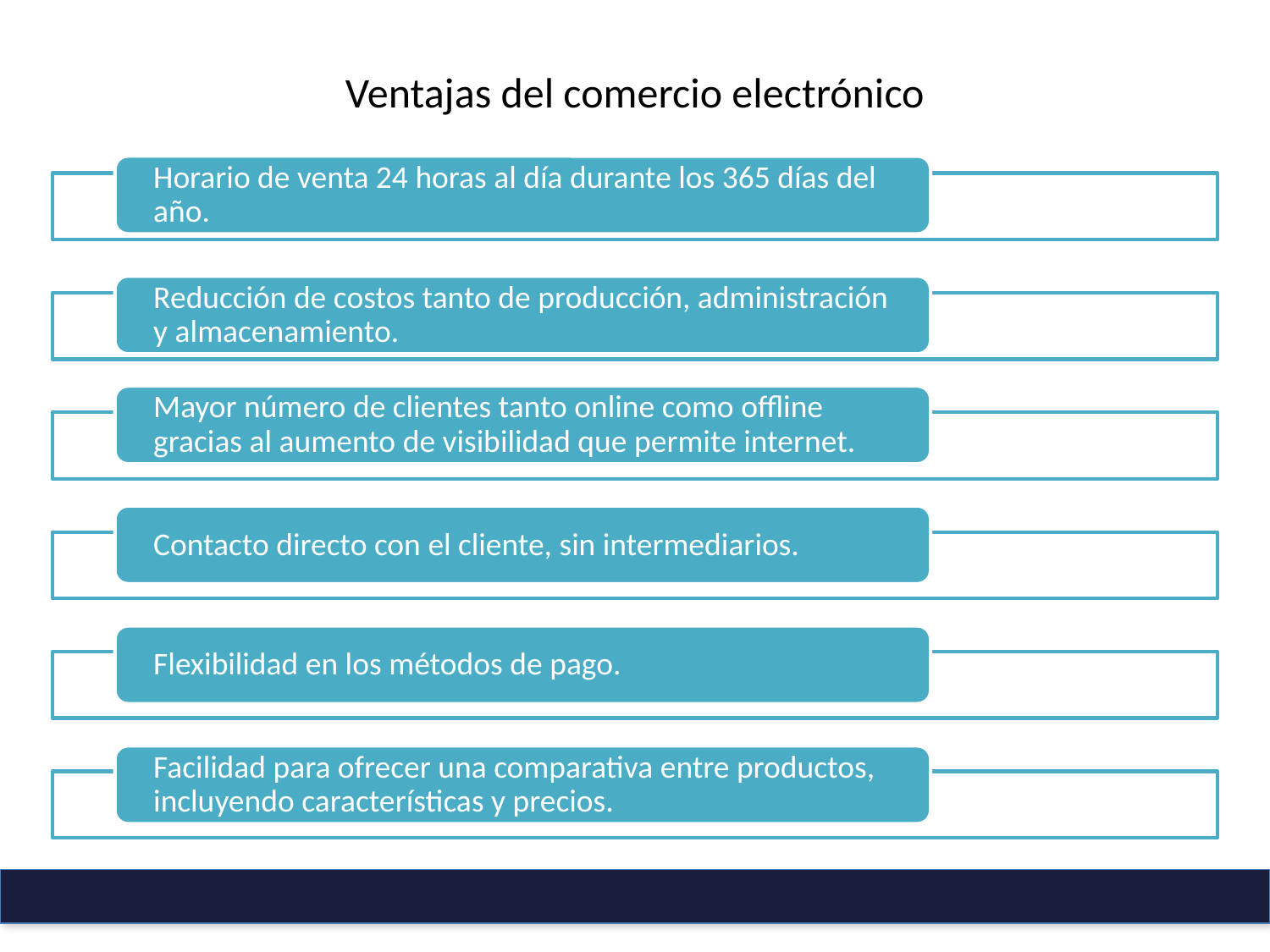

# Ventajas del comercio electrónico
Horario de venta 24 horas al día durante los 365 días del año.
Reducción de costos tanto de producción, administración y almacenamiento.
Mayor número de clientes tanto online como offline gracias al aumento de visibilidad que permite internet.
Contacto directo con el cliente, sin intermediarios.
Flexibilidad en los métodos de pago.
Facilidad para ofrecer una comparativa entre productos, incluyendo características y precios.